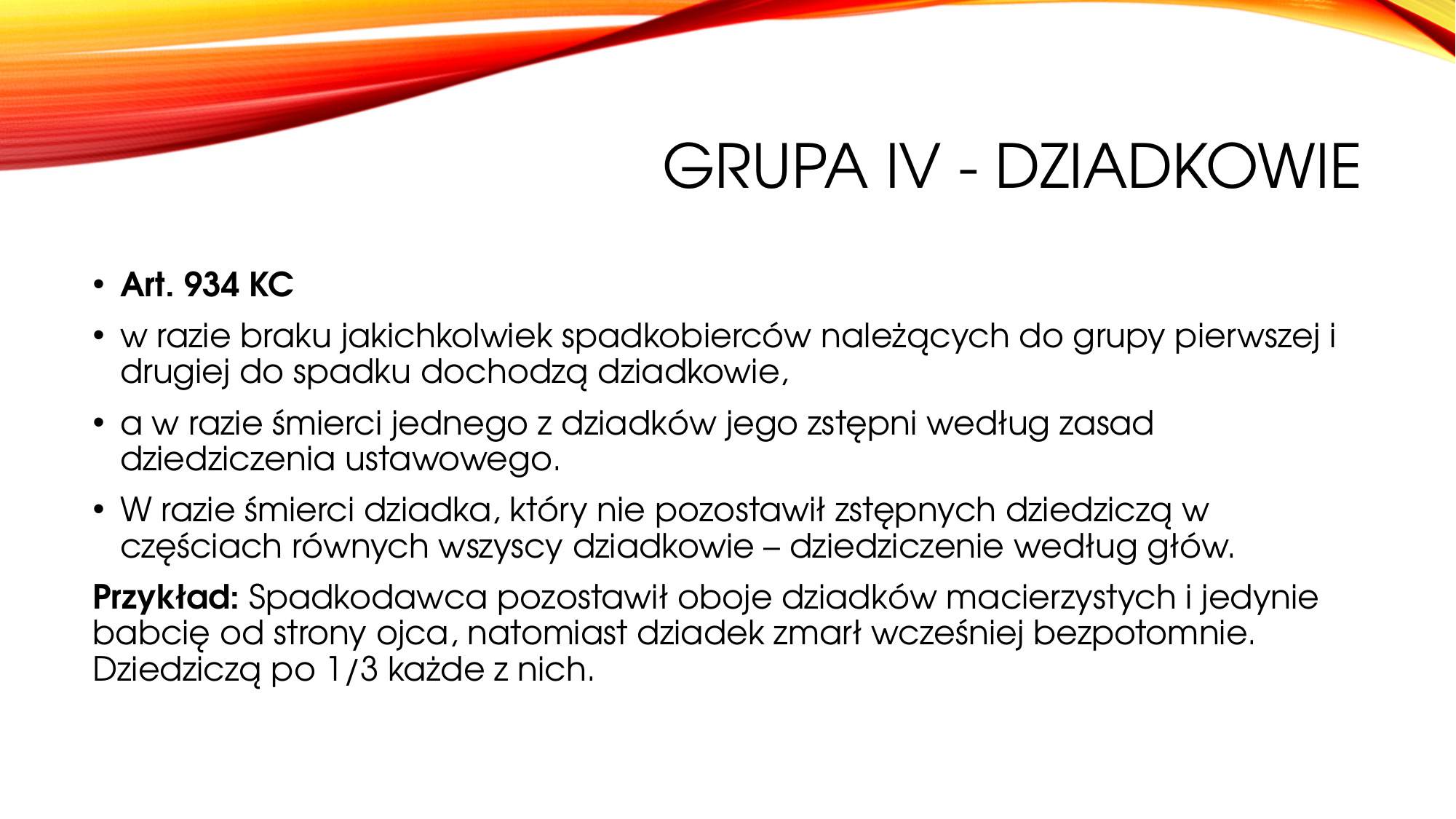

# GRUPA Iv - dziadkowie
Art. 934 KC
w razie braku jakichkolwiek spadkobierców należących do grupy pierwszej i drugiej do spadku dochodzą dziadkowie,
a w razie śmierci jednego z dziadków jego zstępni według zasad dziedziczenia ustawowego.
W razie śmierci dziadka, który nie pozostawił zstępnych dziedziczą w częściach równych wszyscy dziadkowie – dziedziczenie według głów.
Przykład: Spadkodawca pozostawił oboje dziadków macierzystych i jedynie babcię od strony ojca, natomiast dziadek zmarł wcześniej bezpotomnie. Dziedziczą po 1/3 każde z nich.